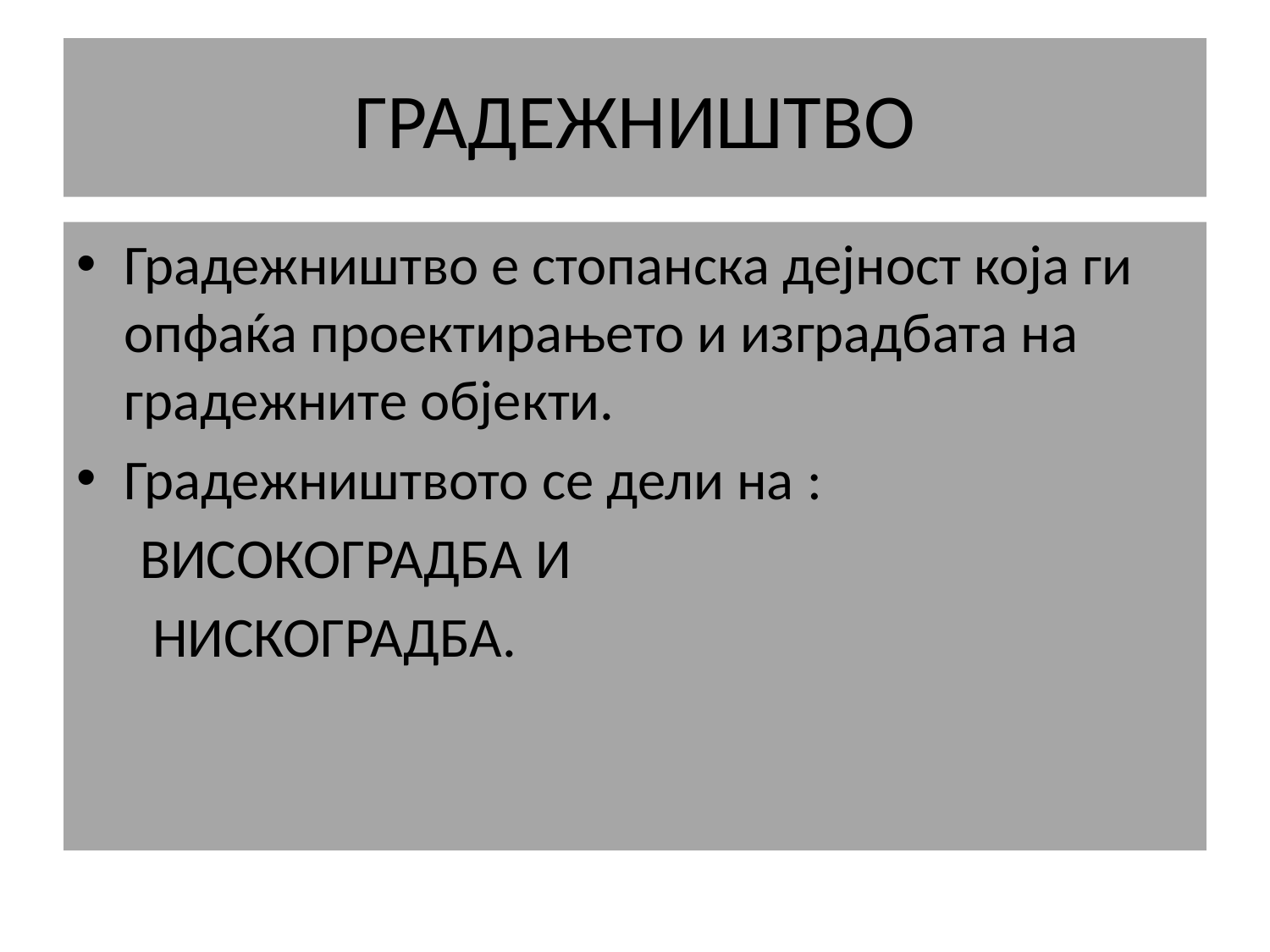

# ГРАДЕЖНИШТВО
Градежништво е стопанска дејност која ги опфаќа проектирањето и изградбата на градежните објекти.
Градежништвото се дели на :
     ВИСОКОГРАДБА И
      НИСКОГРАДБА.